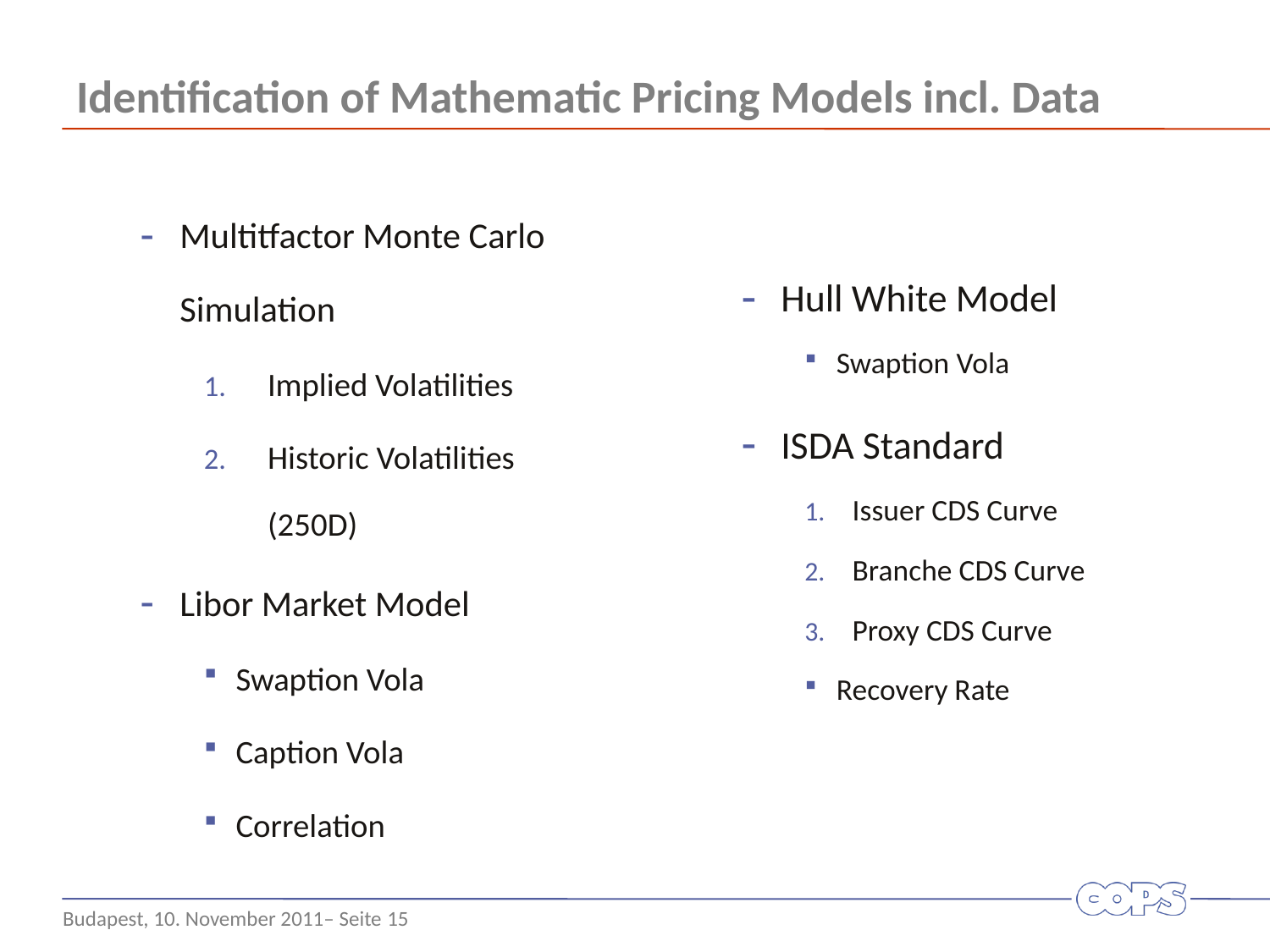

# Identification of Mathematic Pricing Models incl. Data
Hull White Model
Swaption Vola
ISDA Standard
Issuer CDS Curve
Branche CDS Curve
Proxy CDS Curve
Recovery Rate

Multitfactor Monte Carlo Simulation
Implied Volatilities
Historic Volatilities (250D)
Libor Market Model
Swaption Vola
Caption Vola
Correlation